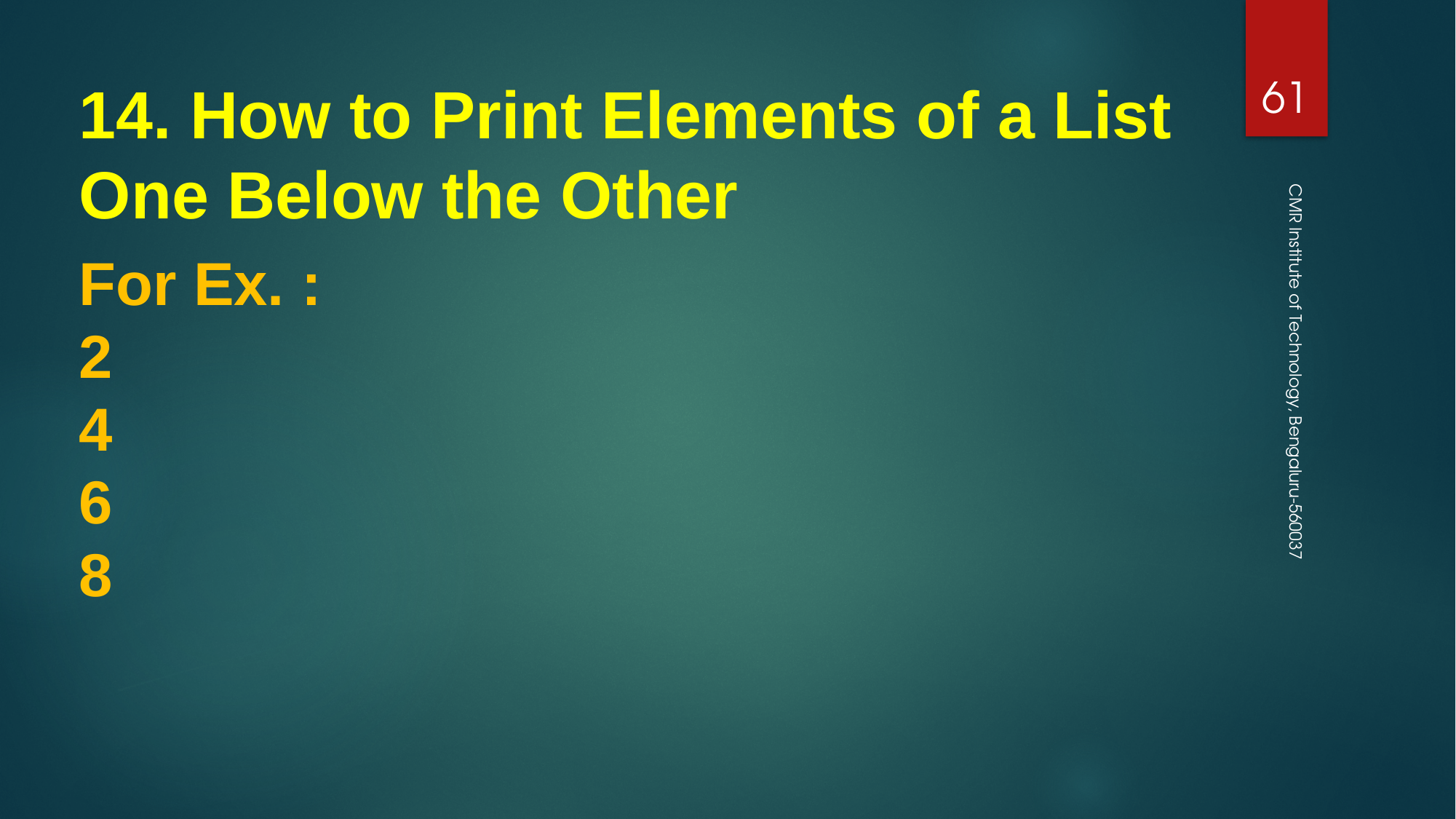

61
14. How to Print Elements of a List One Below the Other
For Ex. :
2
4
6
8

CMR Institute of Technology, Bengaluru-560037